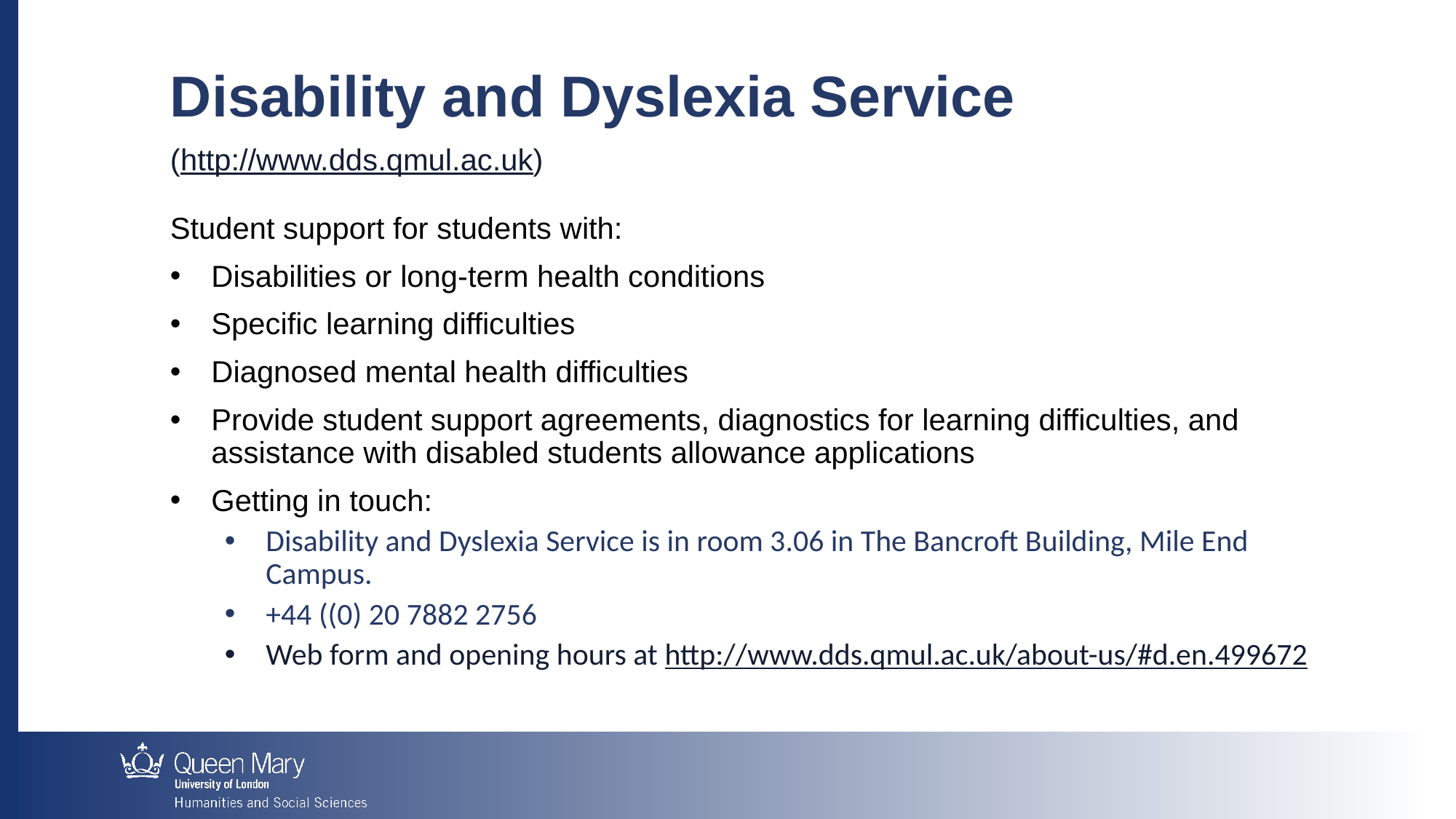

Disability and Dyslexia Service
(http://www.dds.qmul.ac.uk)
Student support for students with:
Disabilities or long-term health conditions
Specific learning difficulties
Diagnosed mental health difficulties
Provide student support agreements, diagnostics for learning difficulties, and assistance with disabled students allowance applications
Getting in touch:
Disability and Dyslexia Service is in room 3.06 in The Bancroft Building, Mile End Campus.
+44 ((0) 20 7882 2756
Web form and opening hours at http://www.dds.qmul.ac.uk/about-us/#d.en.499672